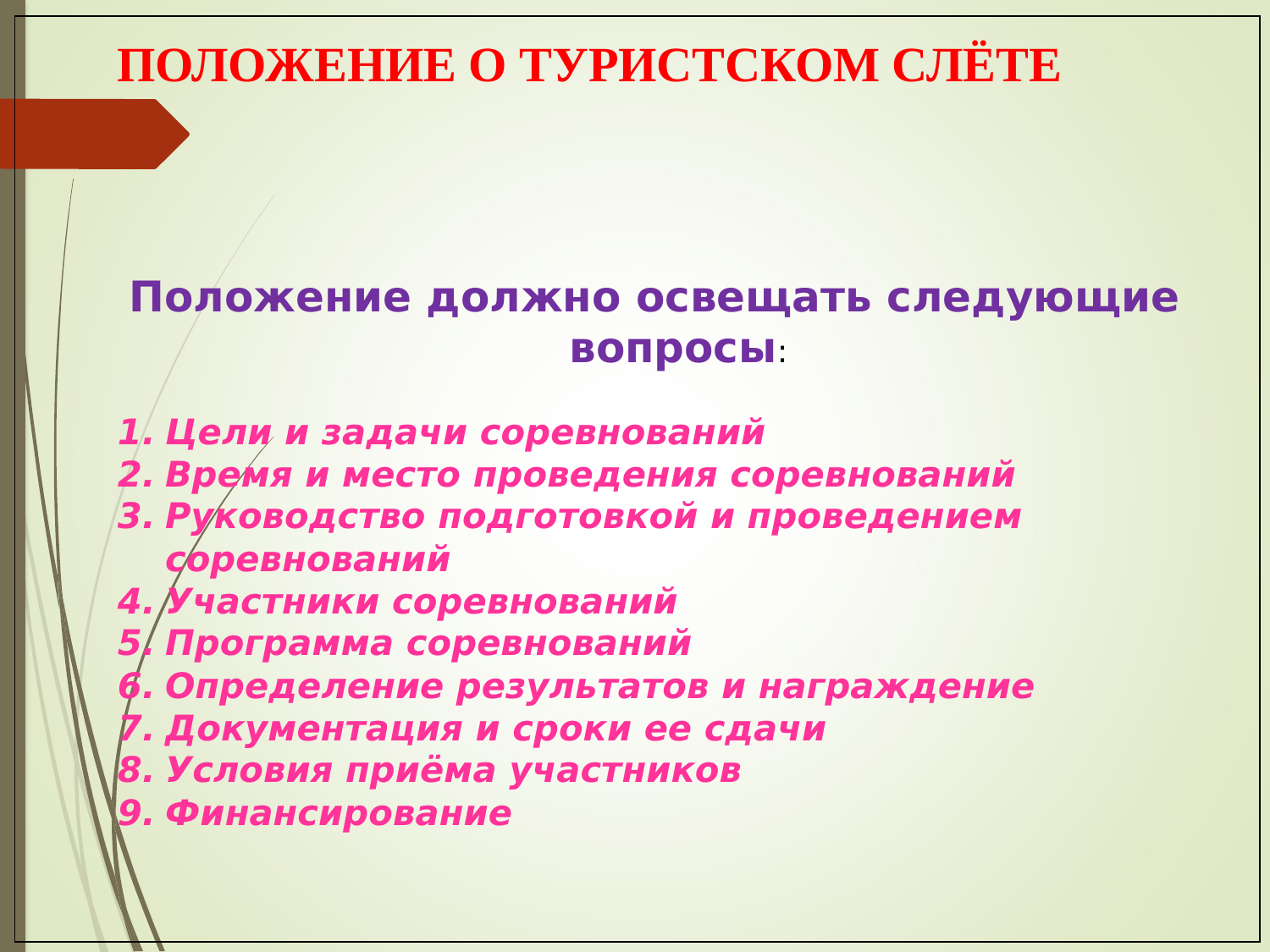

ПОЛОЖЕНИЕ О ТУРИСТСКОМ СЛЁТЕ

Положение должно освещать следующие вопросы:

Цели и задачи соревнований
Время и место проведения соревнований
Руководство подготовкой и проведением соревнований
Участники соревнований
Программа соревнований
Определение результатов и награждение
Документация и сроки ее сдачи
Условия приёма участников
Финансирование